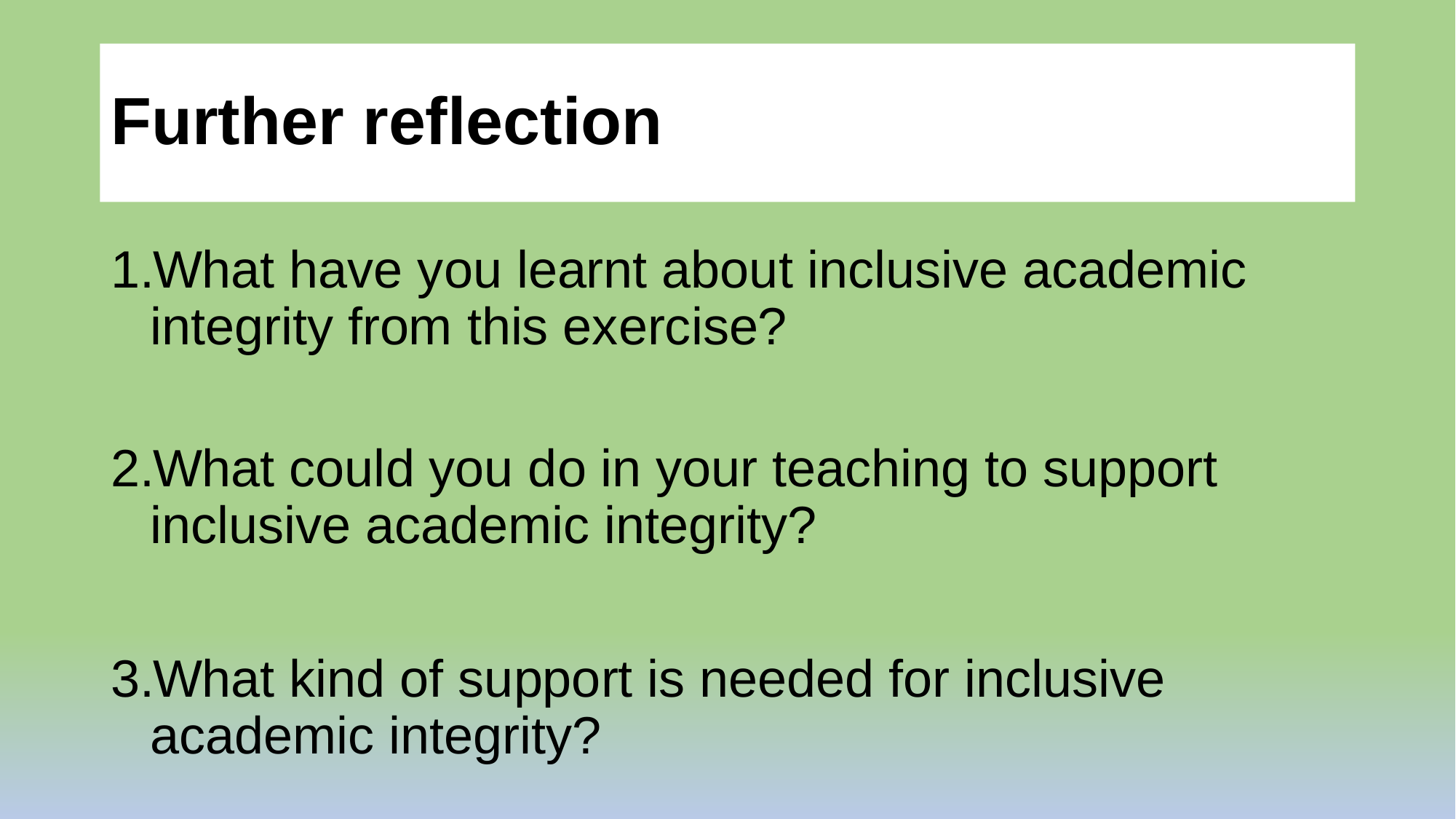

# Further reflection
What have you learnt about inclusive academic integrity from this exercise?

What could you do in your teaching to support inclusive academic integrity?

What kind of support is needed for inclusive academic integrity?